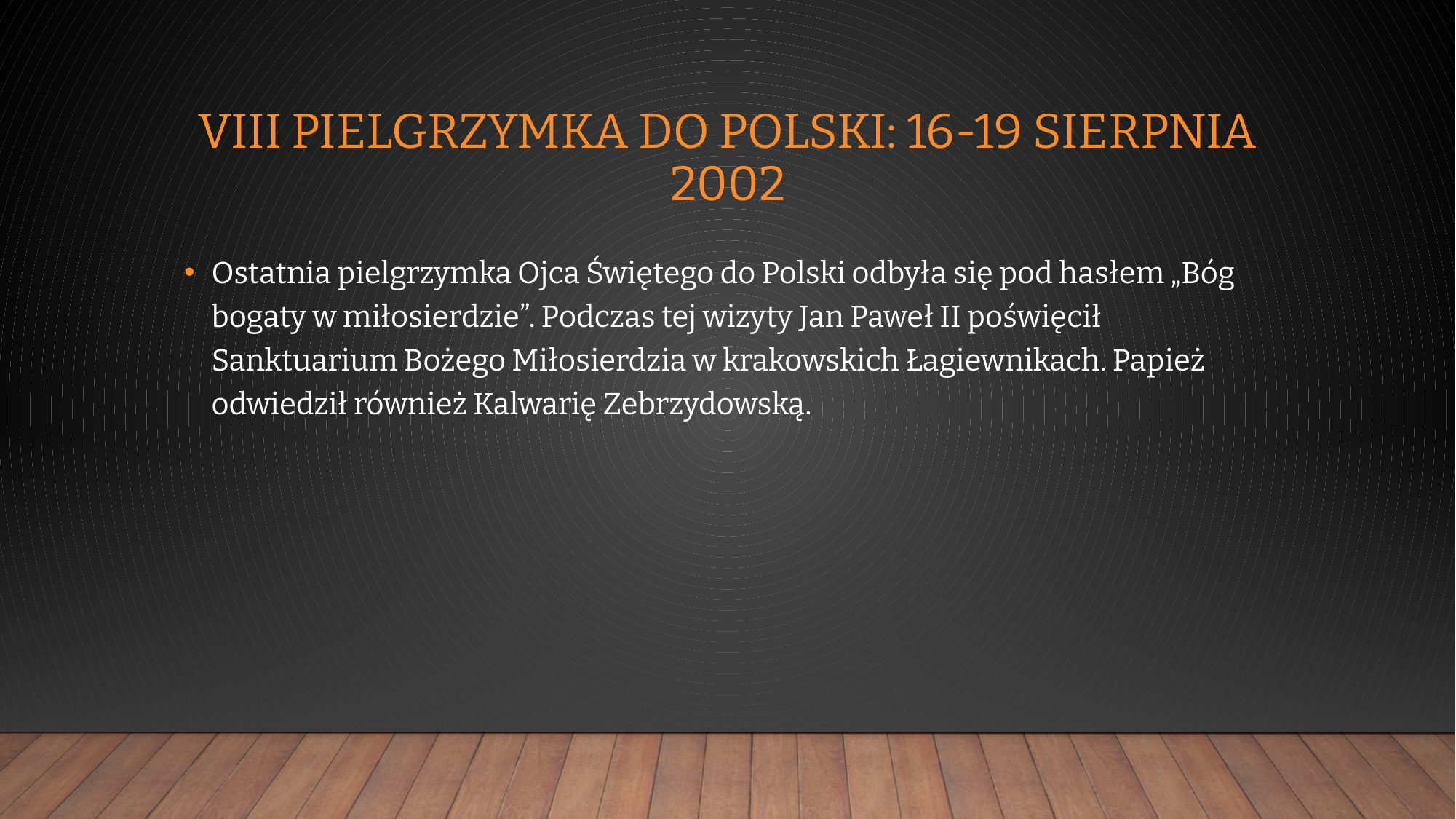

# VIII pielgrzymka do Polski: 16-19 sierpnia 2002
Ostatnia pielgrzymka Ojca Świętego do Polski odbyła się pod hasłem „Bóg bogaty w miłosierdzie”. Podczas tej wizyty Jan Paweł II poświęcił Sanktuarium Bożego Miłosierdzia w krakowskich Łagiewnikach. Papież odwiedził również Kalwarię Zebrzydowską.